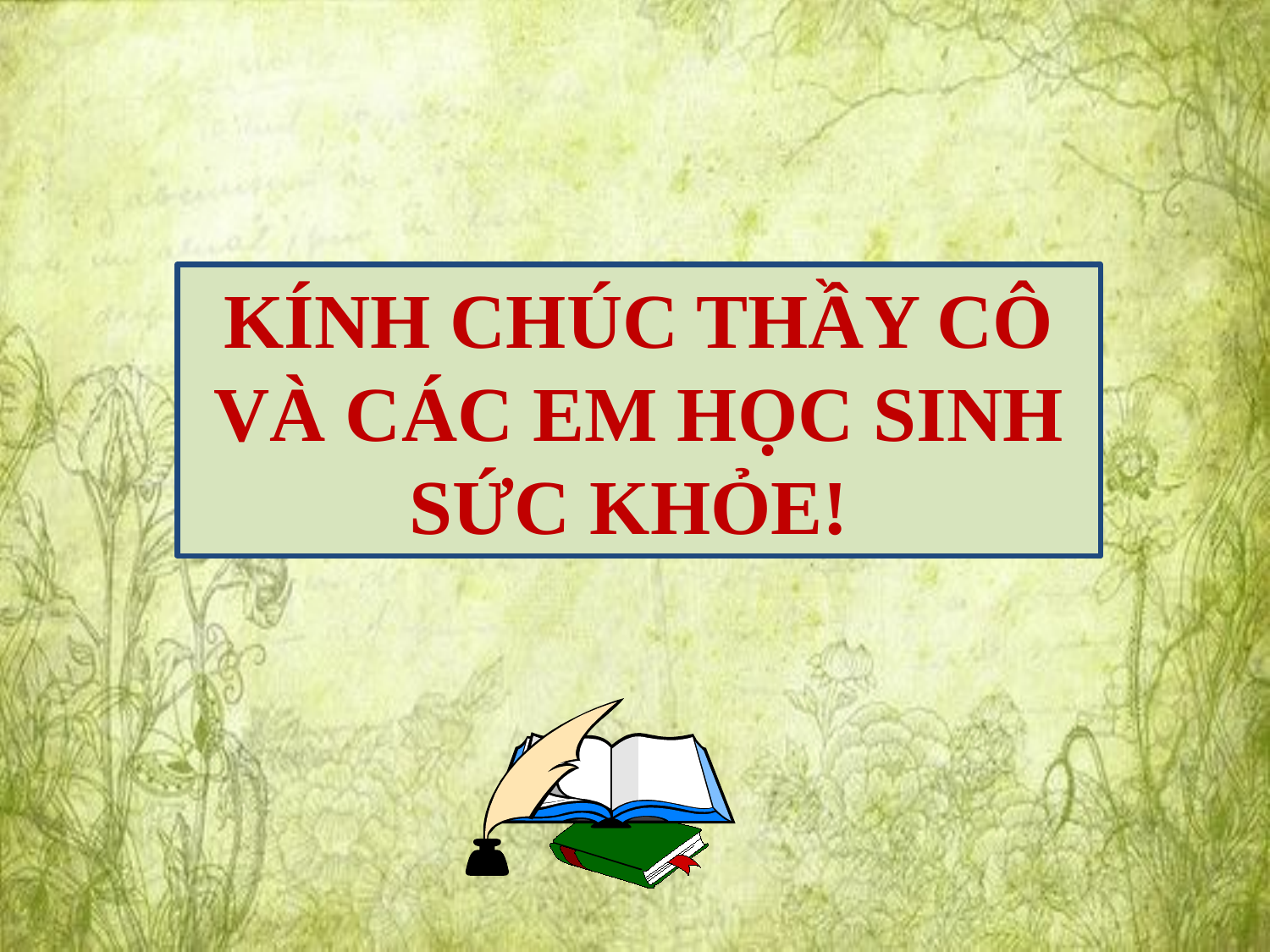

KÍNH CHÚC THẦY CÔ VÀ CÁC EM HỌC SINH SỨC KHỎE!